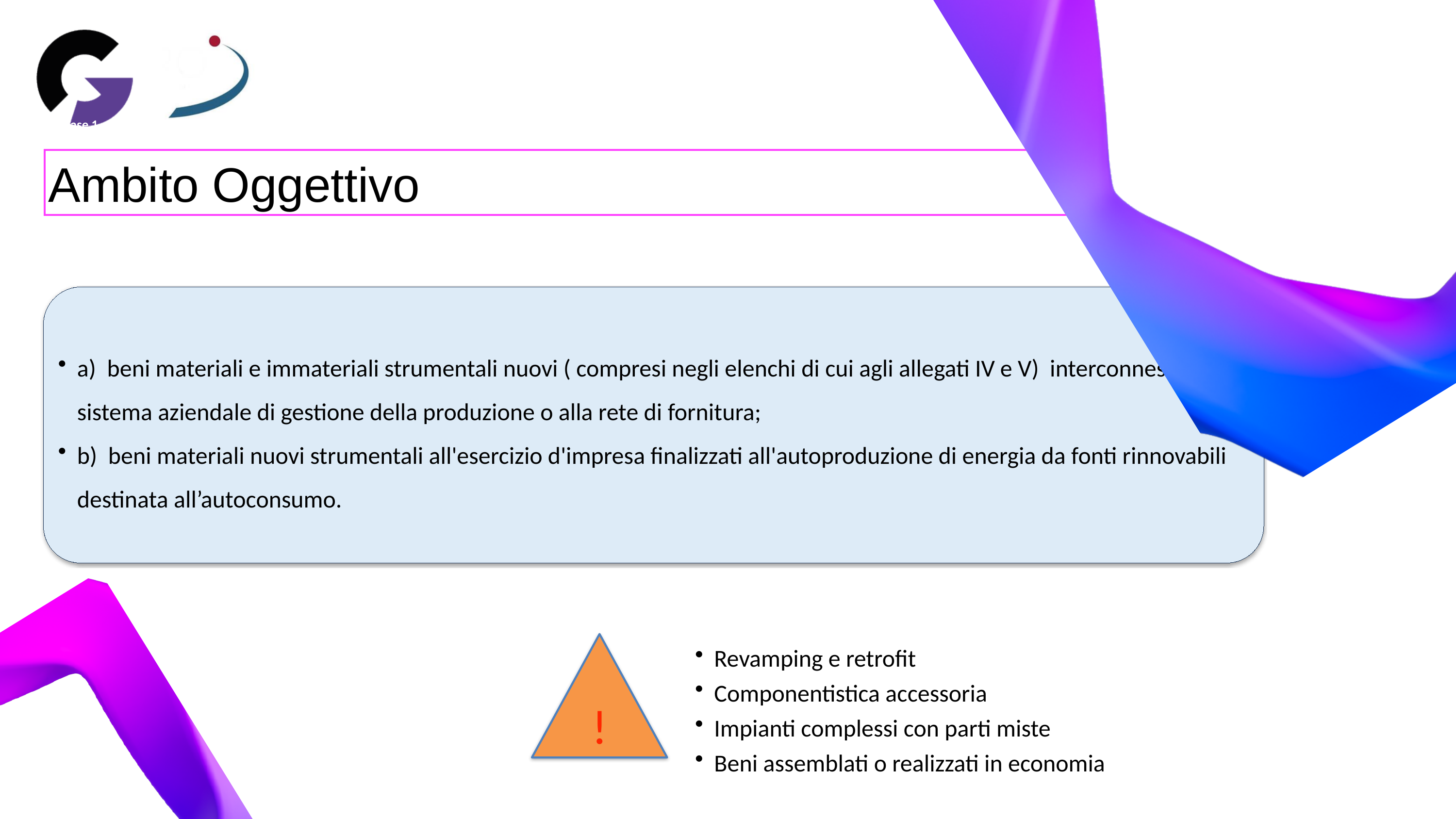

Fase 1
Fase 2
Fase 3
Ambito Oggettivo
Finalità economica
Finalità ambientale
a)  beni materiali e immateriali strumentali nuovi ( compresi negli elenchi di cui agli allegati IV e V)  interconnessi al sistema aziendale di gestione della produzione o alla rete di fornitura;
b)  beni materiali nuovi strumentali all'esercizio d'impresa finalizzati all'autoproduzione di energia da fonti rinnovabili destinata all’autoconsumo.
Revamping e retrofit
Componentistica accessoria
Impianti complessi con parti miste
Beni assemblati o realizzati in economia
!